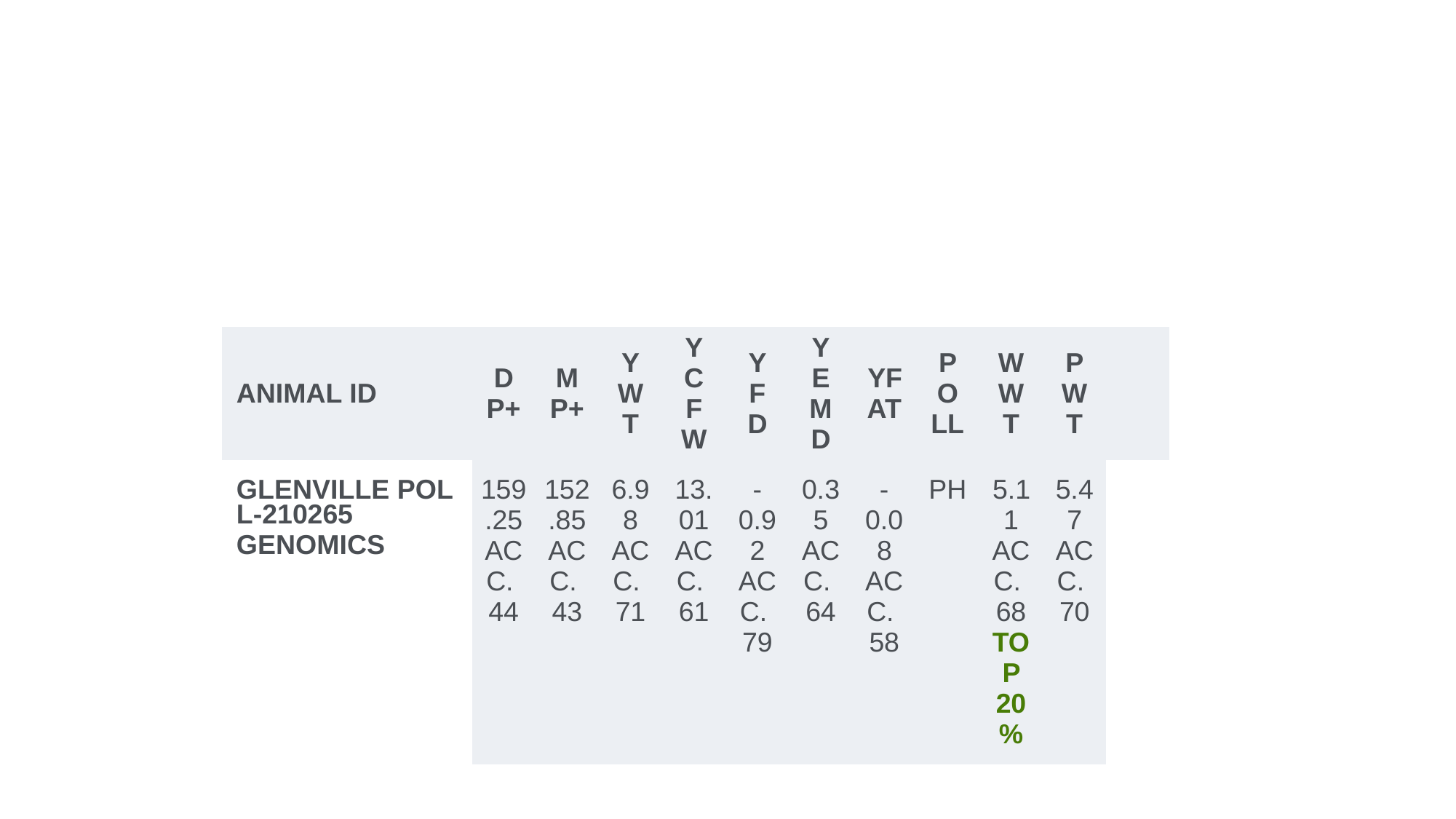

#
| ANIMAL ID | DP+ | MP+ | YWT | YCFW | YFD | YEMD | YFAT | POLL | WWT | PWT |  |
| --- | --- | --- | --- | --- | --- | --- | --- | --- | --- | --- | --- |
| GLENVILLE POLL-210265GENOMICS | 159.25 ACC. 44 | 152.85 ACC. 43 | 6.98 ACC. 71 | 13.01 ACC. 61 | -0.92 ACC. 79 | 0.35 ACC. 64 | -0.08 ACC. 58 | PH | 5.11 ACC. 68 TOP 20% | 5.47 ACC. 70 |  |